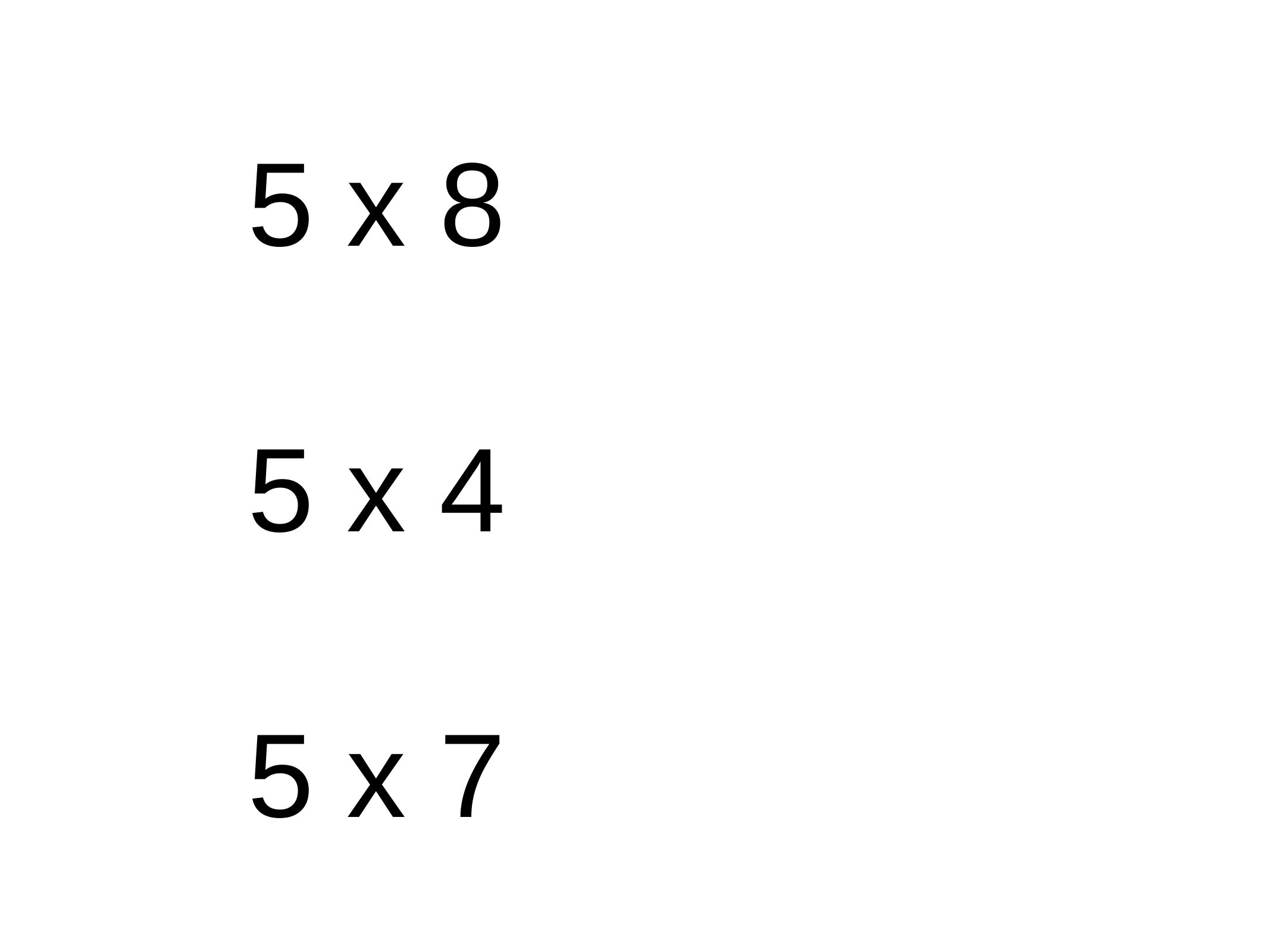

5 x 8

5 x 4

5 x 7